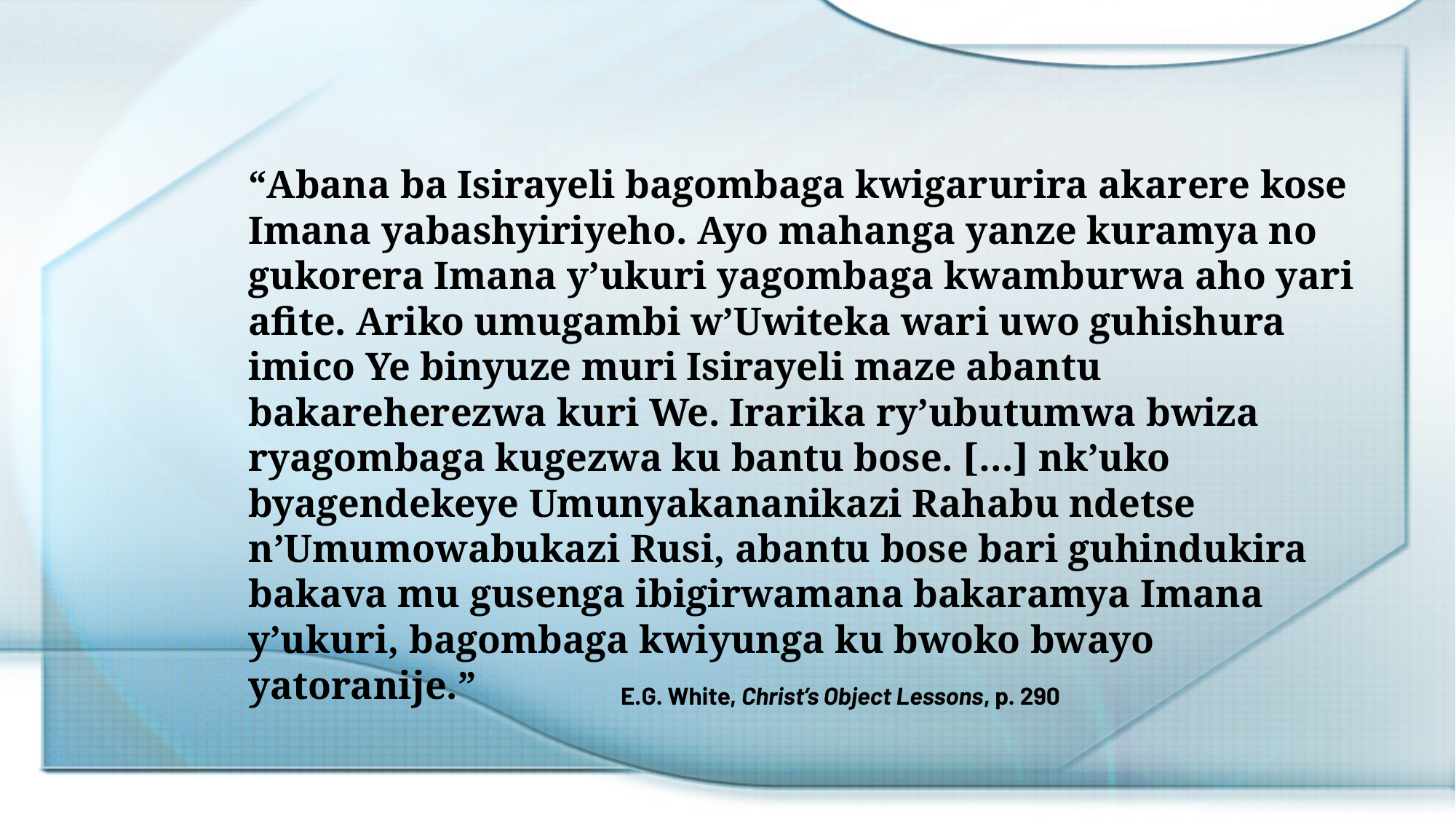

“Abana ba Isirayeli bagombaga kwigarurira akarere kose Imana yabashyiriyeho. Ayo mahanga yanze kuramya no gukorera Imana y’ukuri yagombaga kwamburwa aho yari afite. Ariko umugambi w’Uwiteka wari uwo guhishura imico Ye binyuze muri Isirayeli maze abantu bakareherezwa kuri We. Irarika ry’ubutumwa bwiza ryagombaga kugezwa ku bantu bose. […] nk’uko byagendekeye Umunyakananikazi Rahabu ndetse n’Umumowabukazi Rusi, abantu bose bari guhindukira bakava mu gusenga ibigirwamana bakaramya Imana y’ukuri, bagombaga kwiyunga ku bwoko bwayo yatoranije.”
E.G. White, Christ’s Object Lessons, p. 290